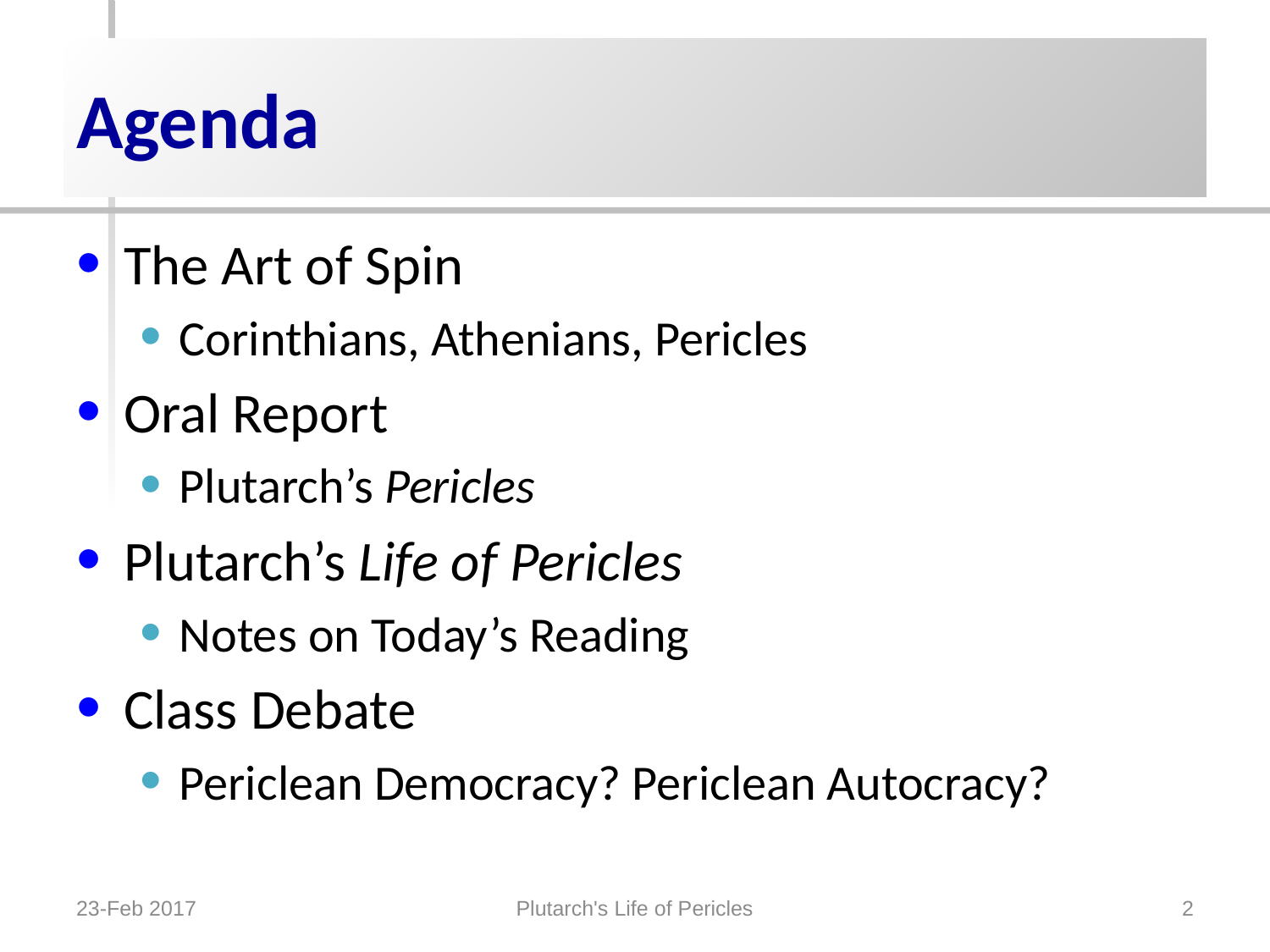

# Agenda
The Art of Spin
Corinthians, Athenians, Pericles
Oral Report
Plutarch’s Pericles
Plutarch’s Life of Pericles
Notes on Today’s Reading
Class Debate
Periclean Democracy? Periclean Autocracy?
23-Feb 2017
Plutarch's Life of Pericles
2